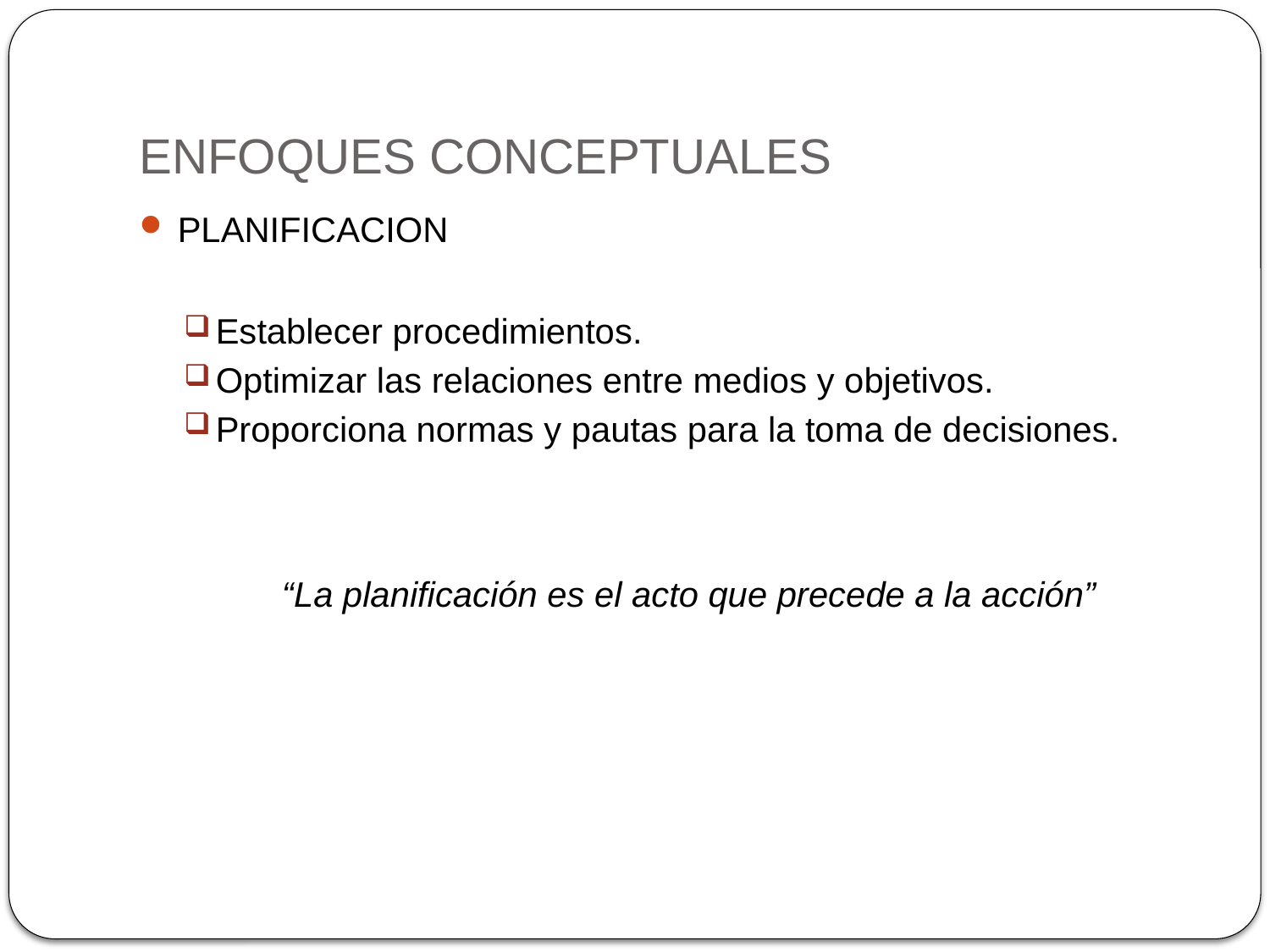

# ENFOQUES CONCEPTUALES
PLANIFICACION

Establecer procedimientos.
Optimizar las relaciones entre medios y objetivos.
Proporciona normas y pautas para la toma de decisiones.

“La planificación es el acto que precede a la acción”